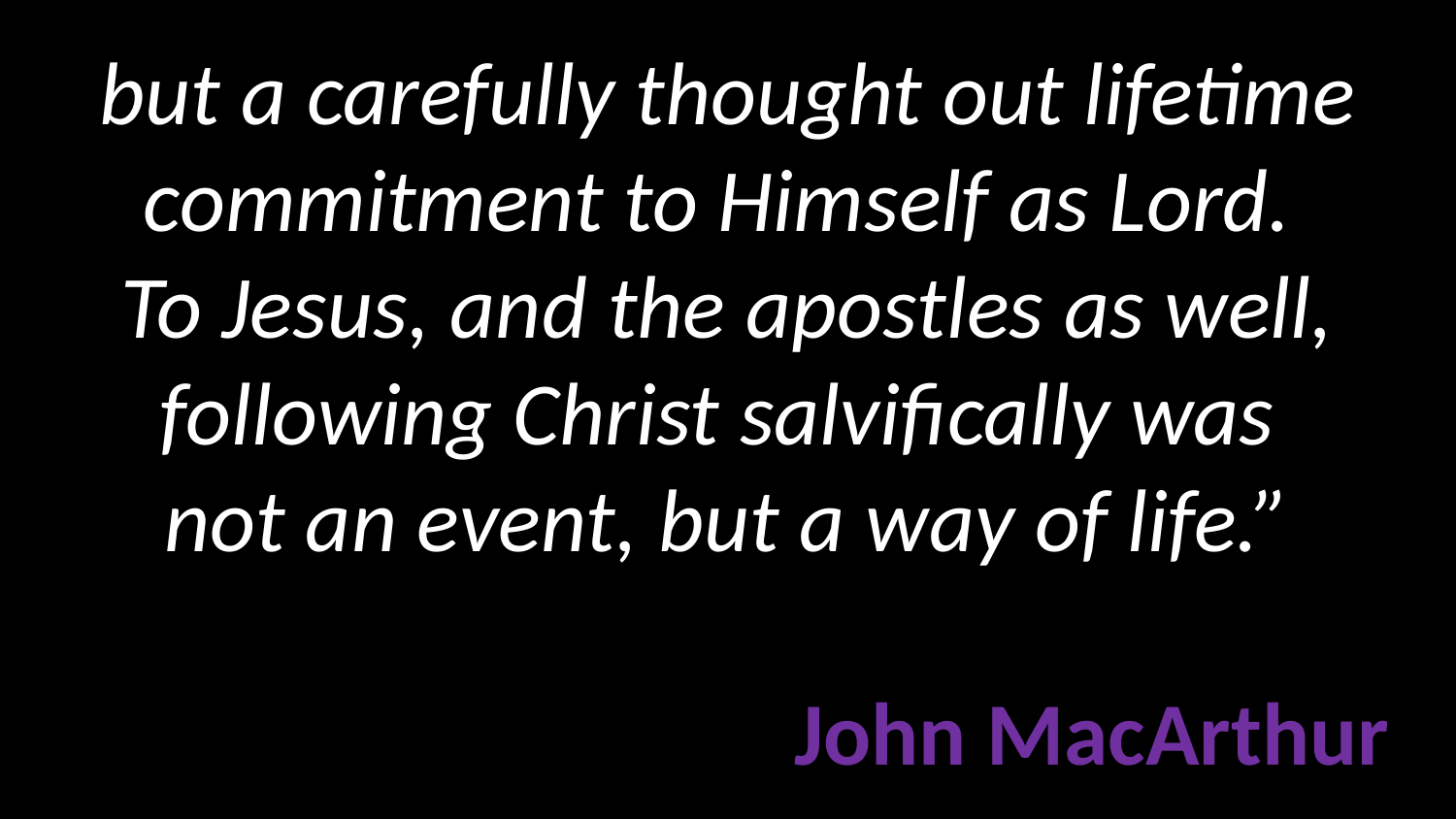

# but a carefully thought out lifetime commitment to Himself as Lord. To Jesus, and the apostles as well, following Christ salvifically was not an event, but a way of life.” John MacArthur